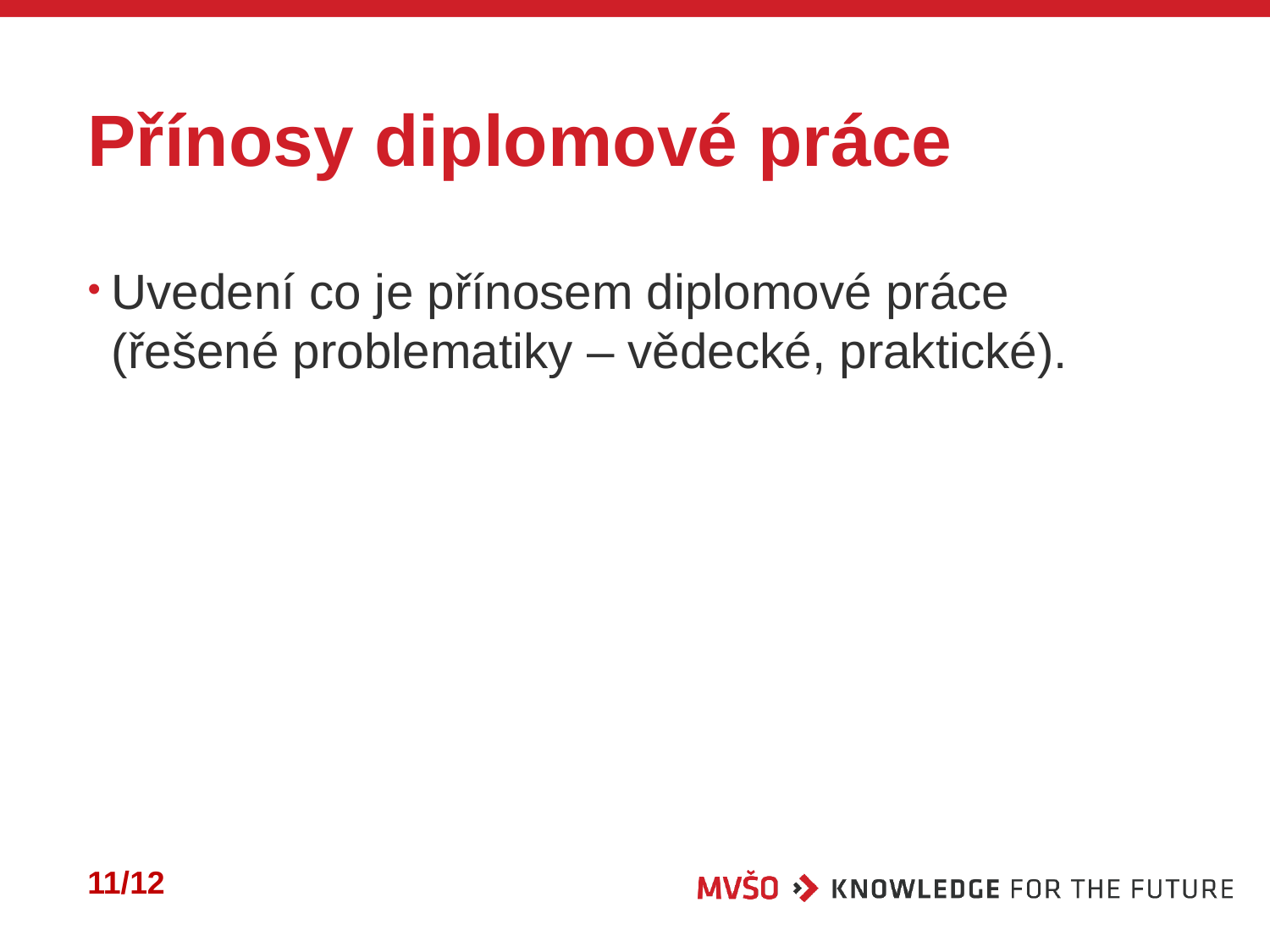

# Přínosy diplomové práce
Uvedení co je přínosem diplomové práce (řešené problematiky – vědecké, praktické).

11/12